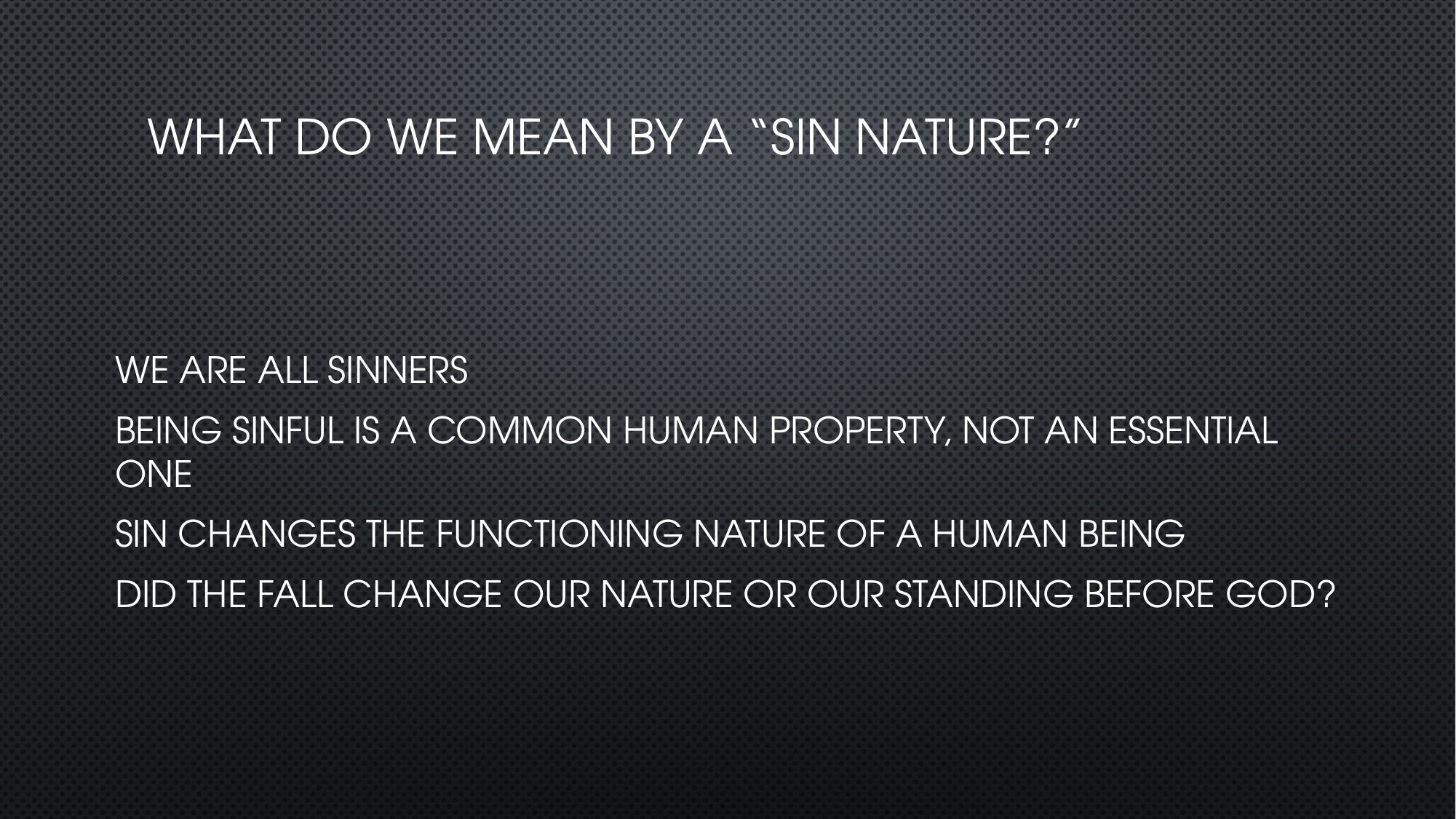

# What do we mean by a “sin nature?”
We are all sinners
Being sinful is a common human property, not an essential one
Sin changes the functioning nature of a human being
Did the fall change our nature or our standing before god?